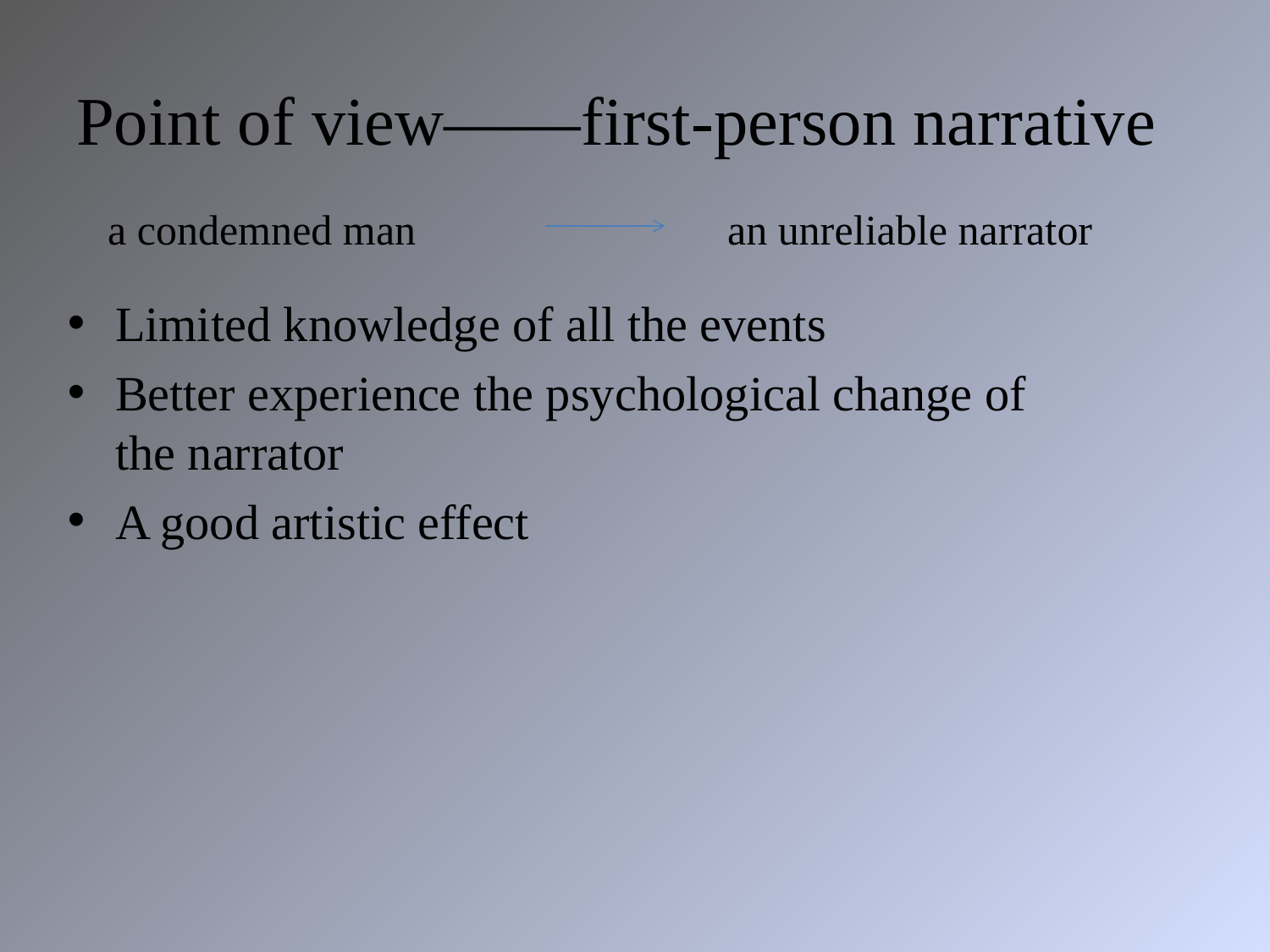

# Point of view——first-person narrative
a condemned man
an unreliable narrator
Limited knowledge of all the events
Better experience the psychological change of the narrator
A good artistic effect